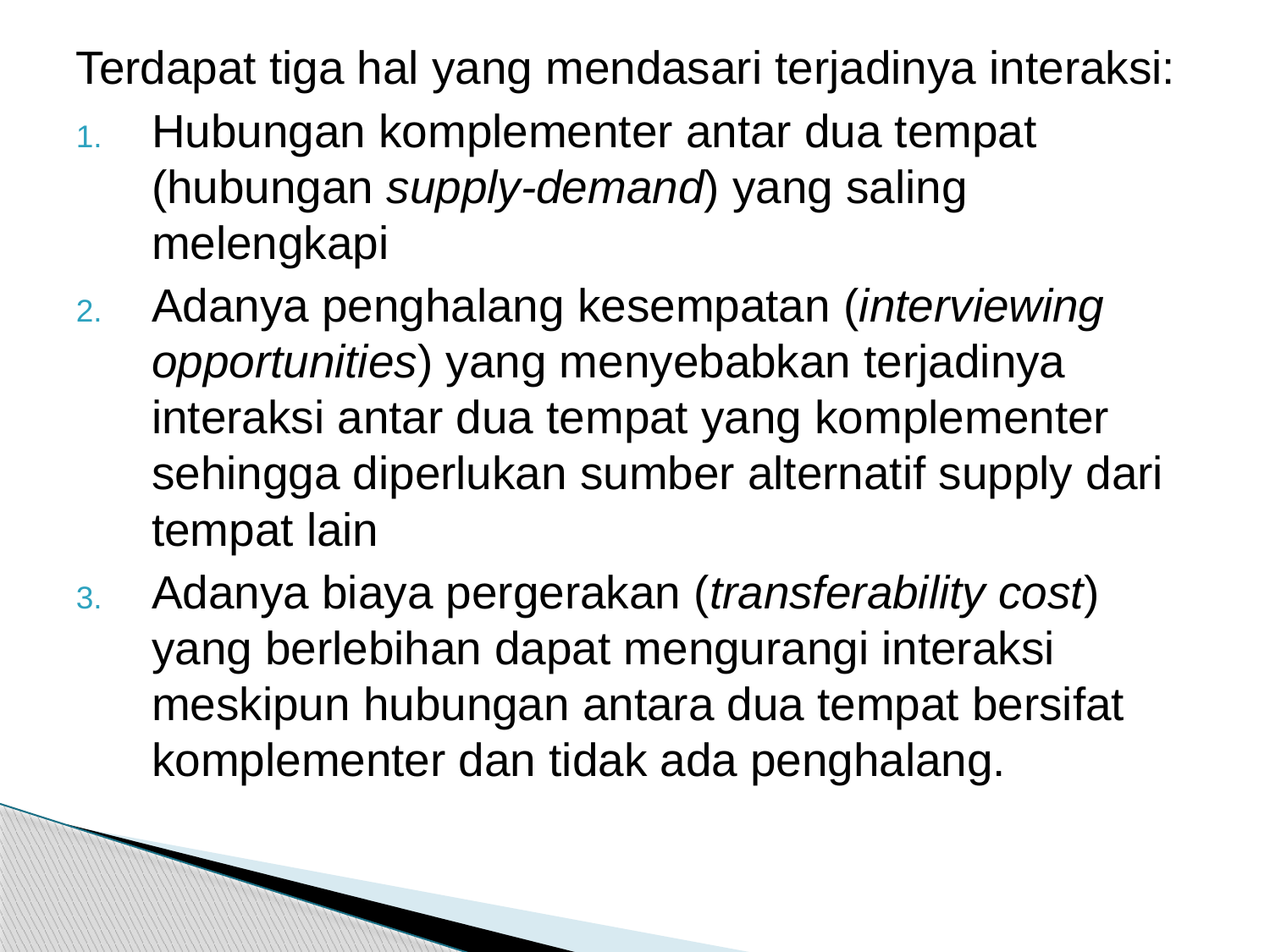

Terdapat tiga hal yang mendasari terjadinya interaksi:
Hubungan komplementer antar dua tempat (hubungan supply-demand) yang saling melengkapi
Adanya penghalang kesempatan (interviewing opportunities) yang menyebabkan terjadinya interaksi antar dua tempat yang komplementer sehingga diperlukan sumber alternatif supply dari tempat lain
Adanya biaya pergerakan (transferability cost) yang berlebihan dapat mengurangi interaksi meskipun hubungan antara dua tempat bersifat komplementer dan tidak ada penghalang.